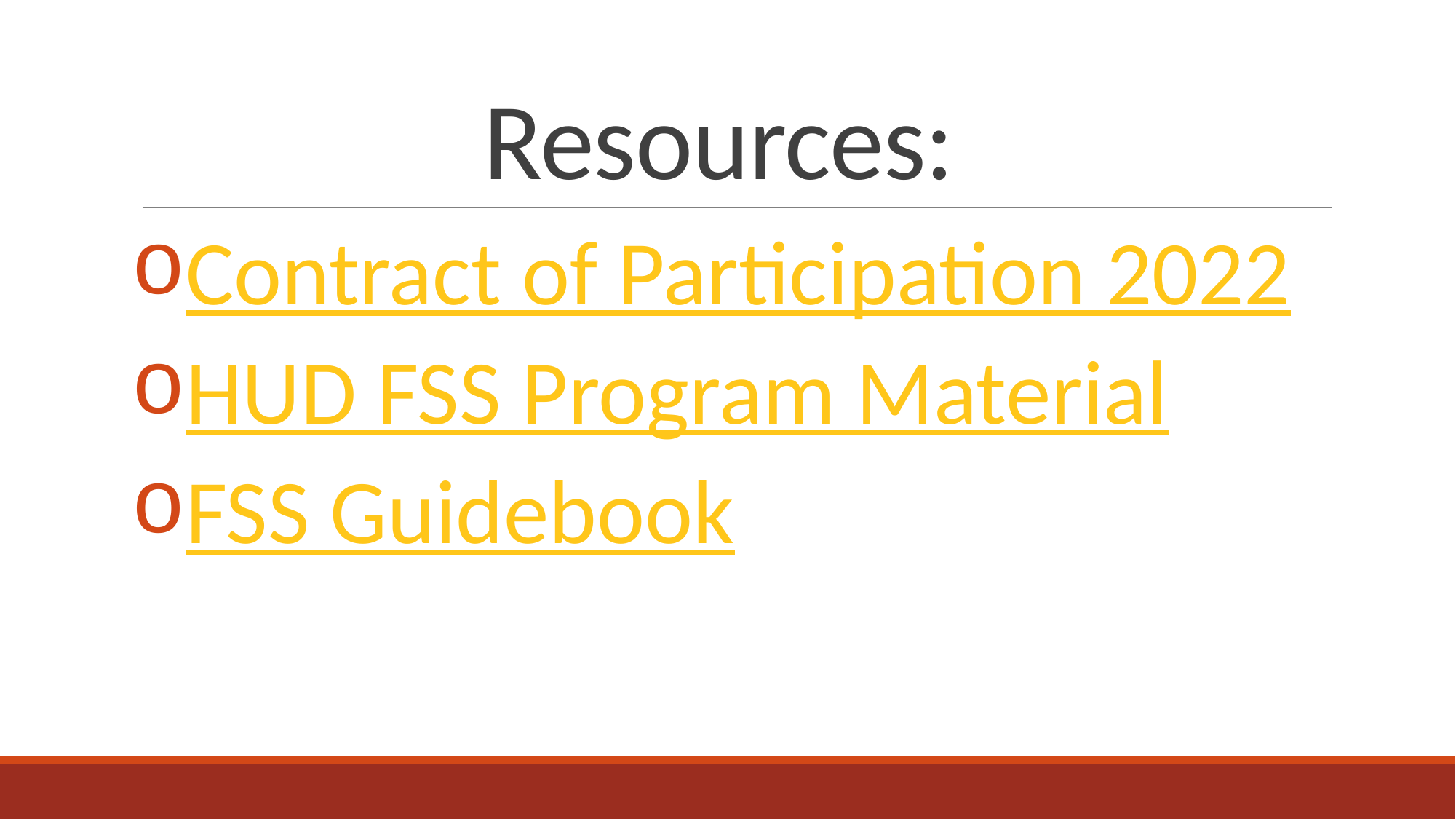

# Resources:
Contract of Participation 2022
HUD FSS Program Material
FSS Guidebook